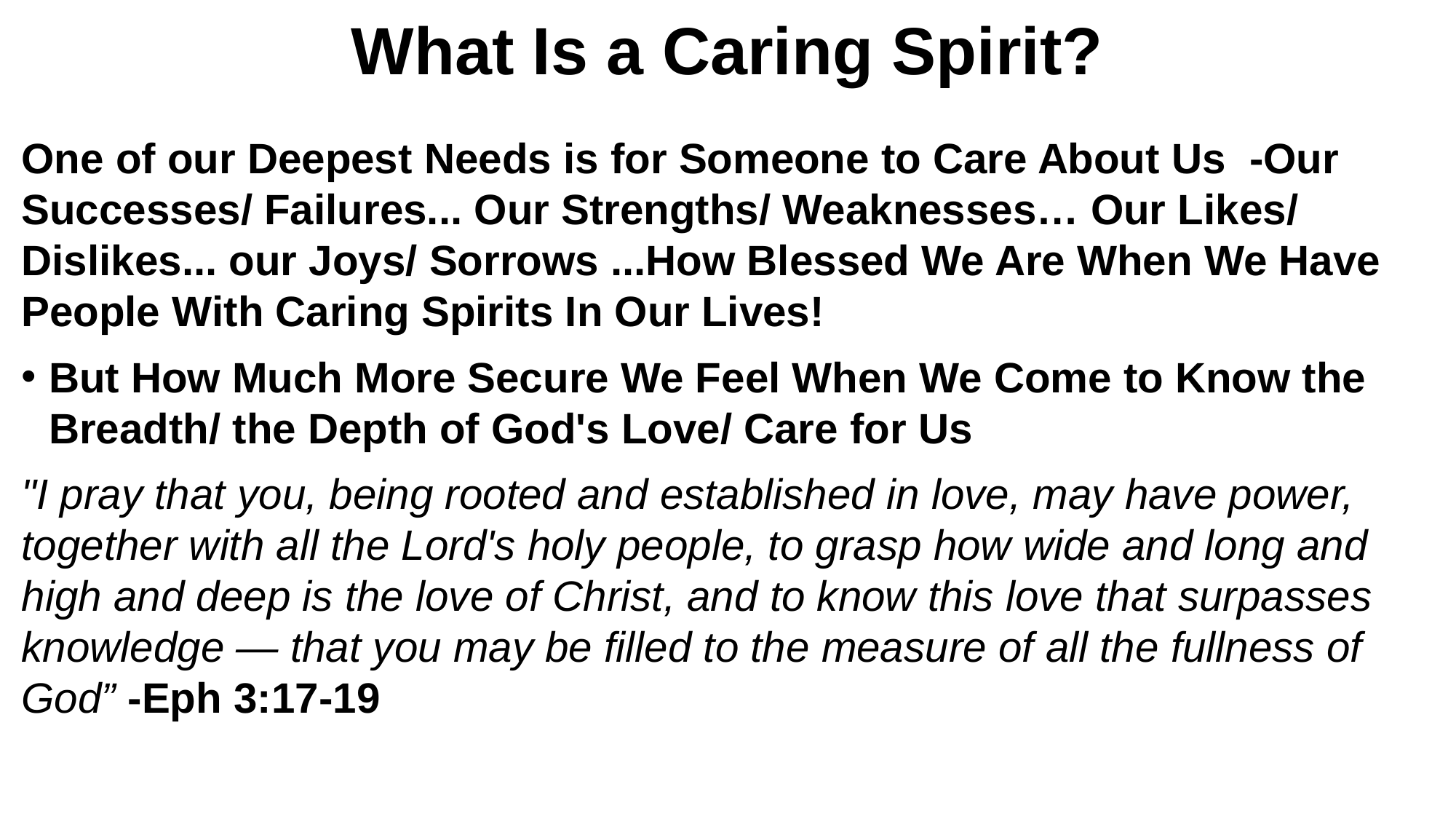

# What Is a Caring Spirit?
One of our Deepest Needs is for Someone to Care About Us  -Our Successes/ Failures... Our Strengths/ Weaknesses… Our Likes/ Dislikes... our Joys/ Sorrows ...How Blessed We Are When We Have People With Caring Spirits In Our Lives!
But How Much More Secure We Feel When We Come to Know the Breadth/ the Depth of God's Love/ Care for Us
"I pray that you, being rooted and established in love, may have power, together with all the Lord's holy people, to grasp how wide and long and high and deep is the love of Christ, and to know this love that surpasses knowledge — that you may be filled to the measure of all the fullness of God” -Eph 3:17-19